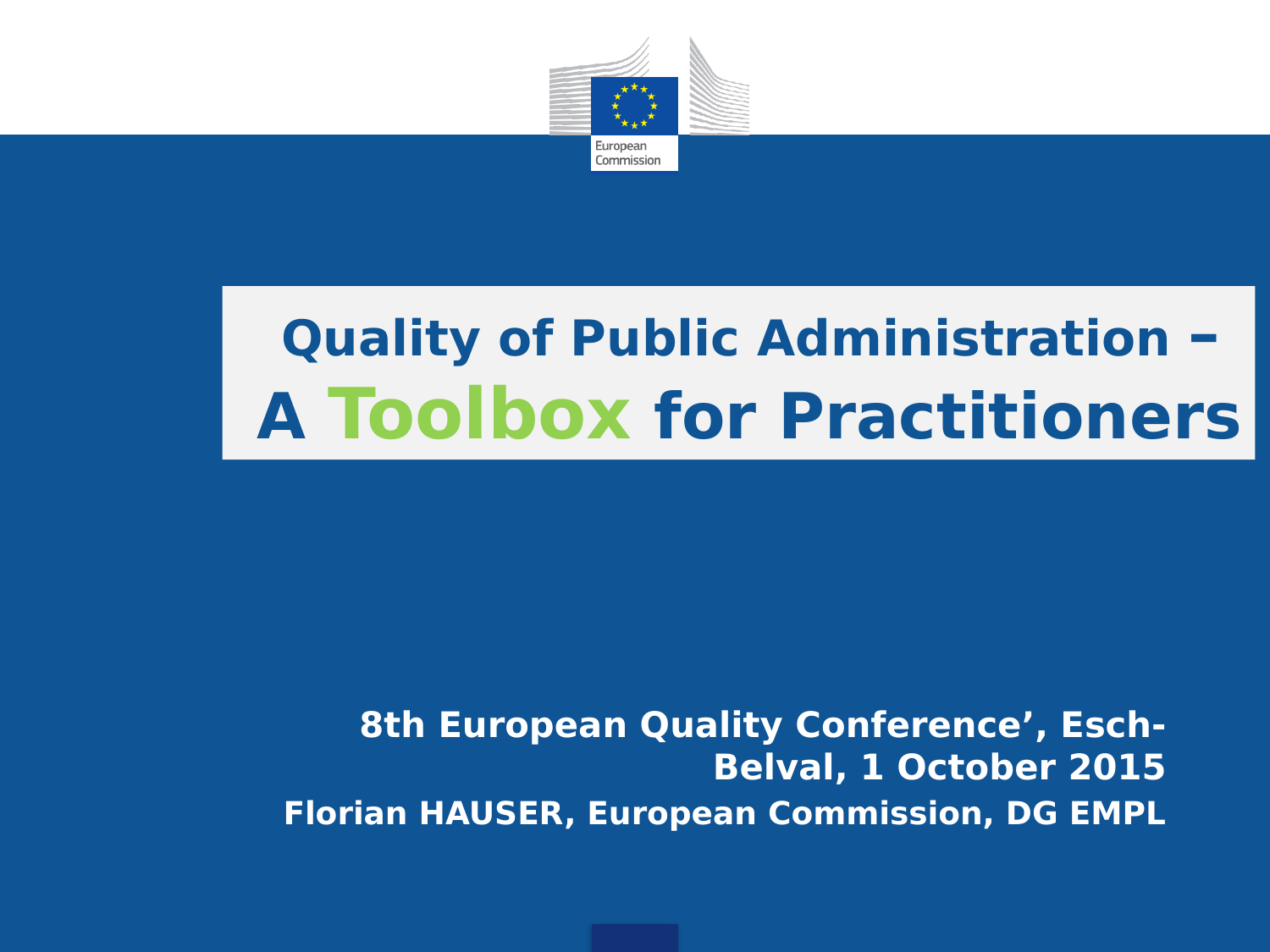

Quality of Public Administration –
A Toolbox for Practitioners
8th European Quality Conference’, Esch-Belval, 1 October 2015
Florian HAUSER, European Commission, DG EMPL